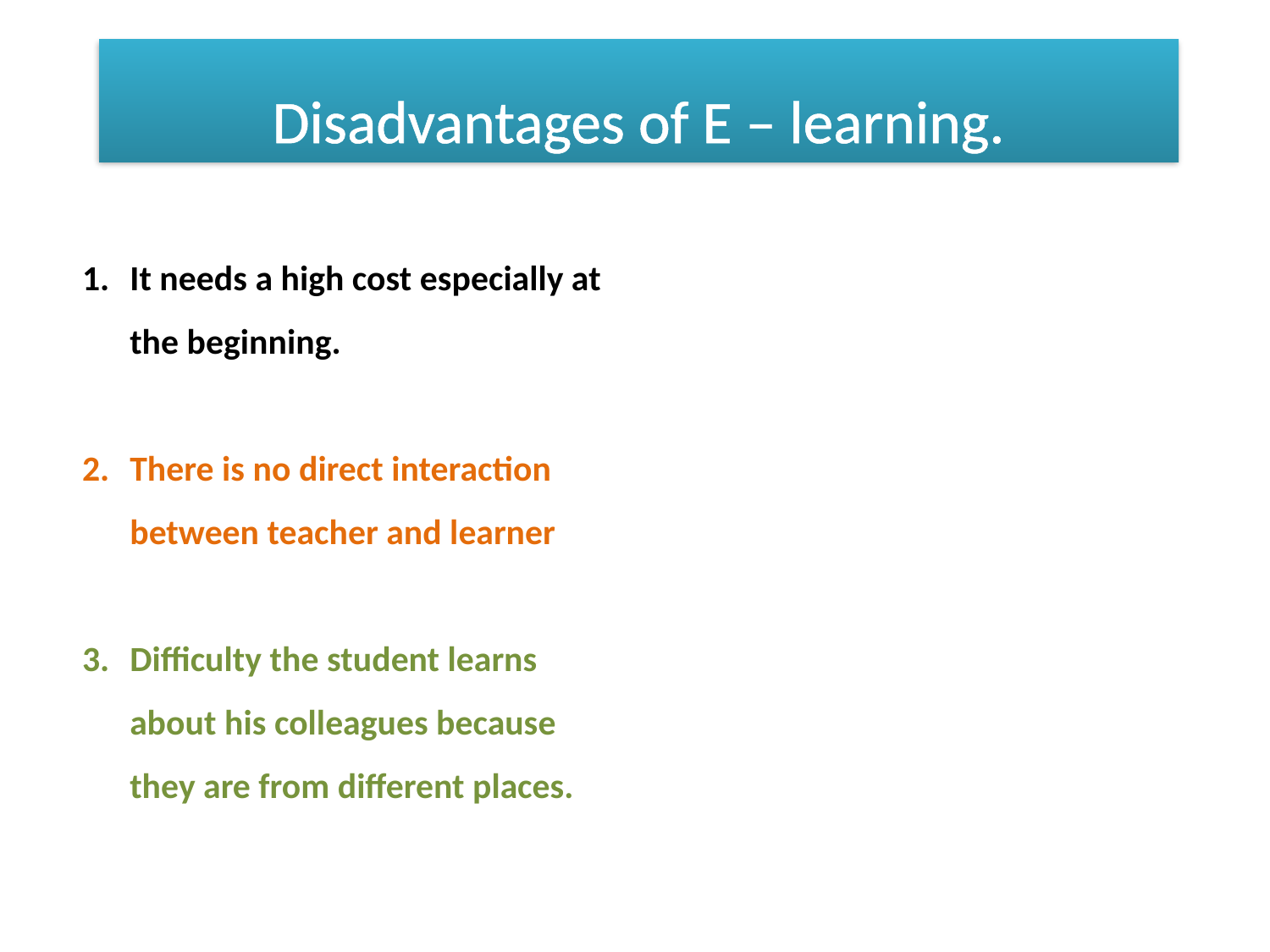

Disadvantages of E – learning.
It needs a high cost especially at the beginning.

There is no direct interaction between teacher and learner

Difficulty the student learns about his colleagues because they are from different places.